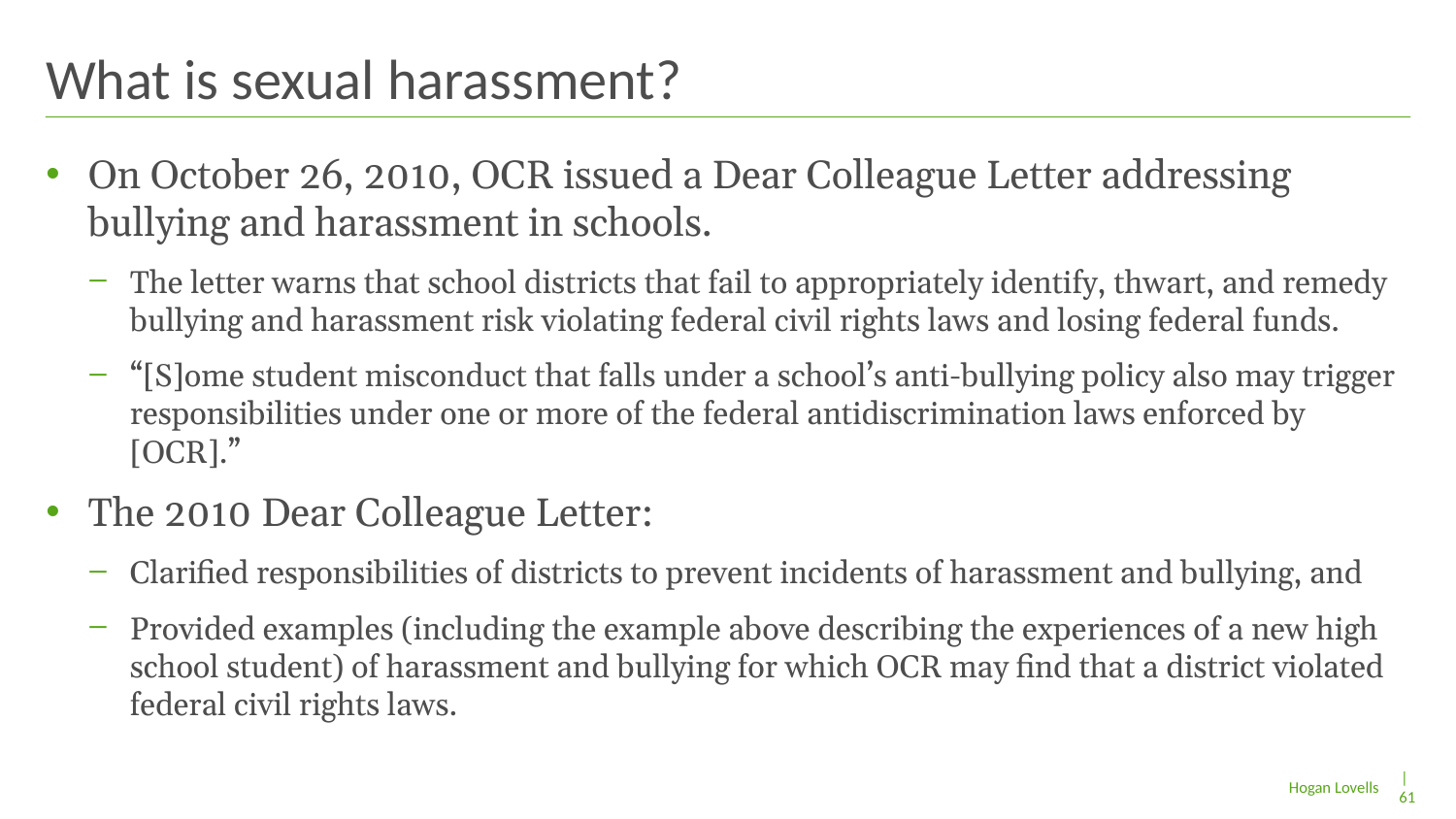

# What is sexual harassment?
On October 26, 2010, OCR issued a Dear Colleague Letter addressing bullying and harassment in schools.
The letter warns that school districts that fail to appropriately identify, thwart, and remedy bullying and harassment risk violating federal civil rights laws and losing federal funds.
“[S]ome student misconduct that falls under a school’s anti-bullying policy also may trigger responsibilities under one or more of the federal antidiscrimination laws enforced by [OCR].”
The 2010 Dear Colleague Letter:
Clarified responsibilities of districts to prevent incidents of harassment and bullying, and
Provided examples (including the example above describing the experiences of a new high school student) of harassment and bullying for which OCR may find that a district violated federal civil rights laws.
|  61
Hogan Lovells